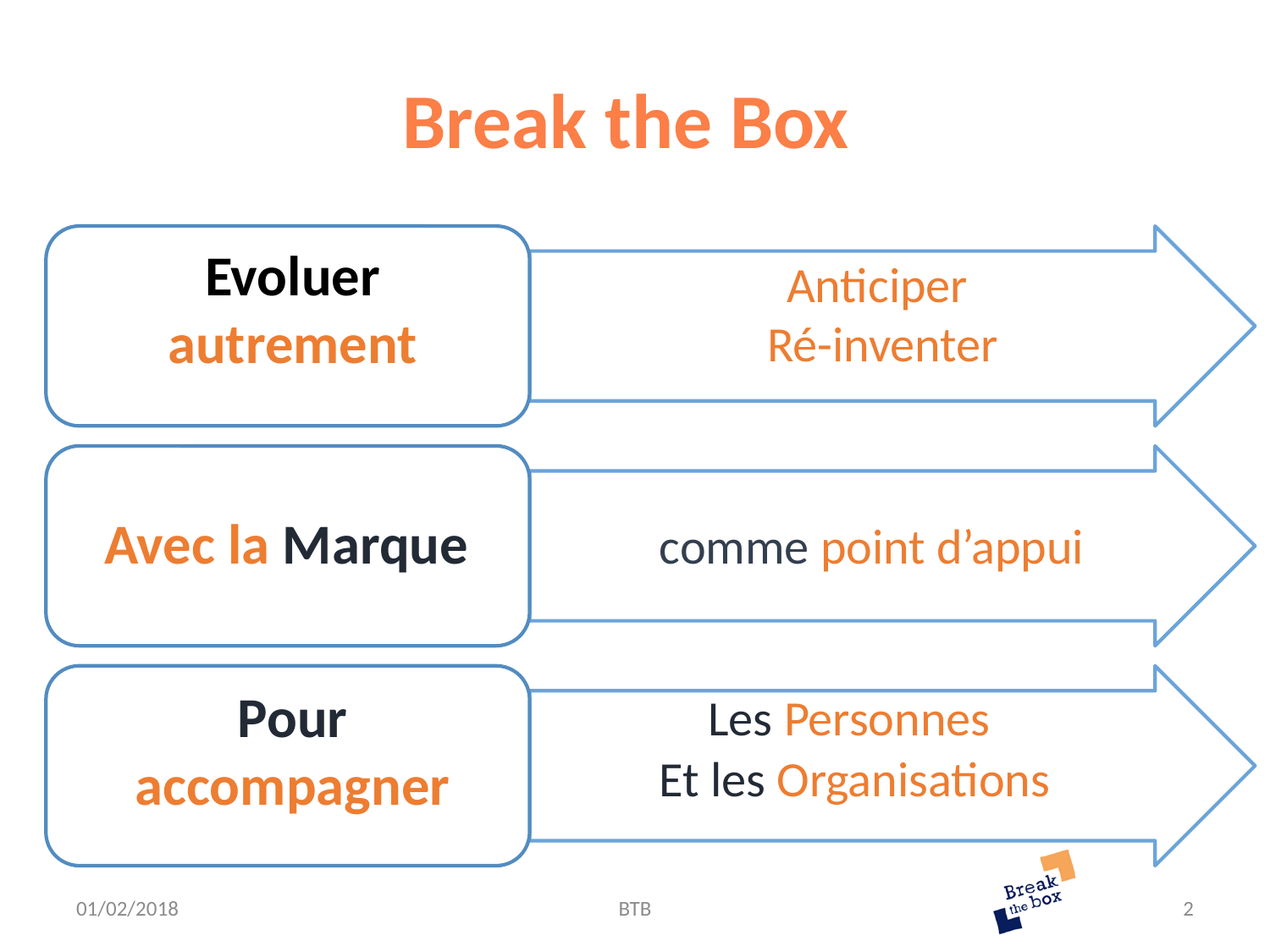

# Break the Box
    Anticiper
     Ré-inventer

Evoluer autrement

    comme point d’appui

Avec la Marque
Les Personnes
Et les Organisations

Pour
accompagner

01/02/2018
BTB
2